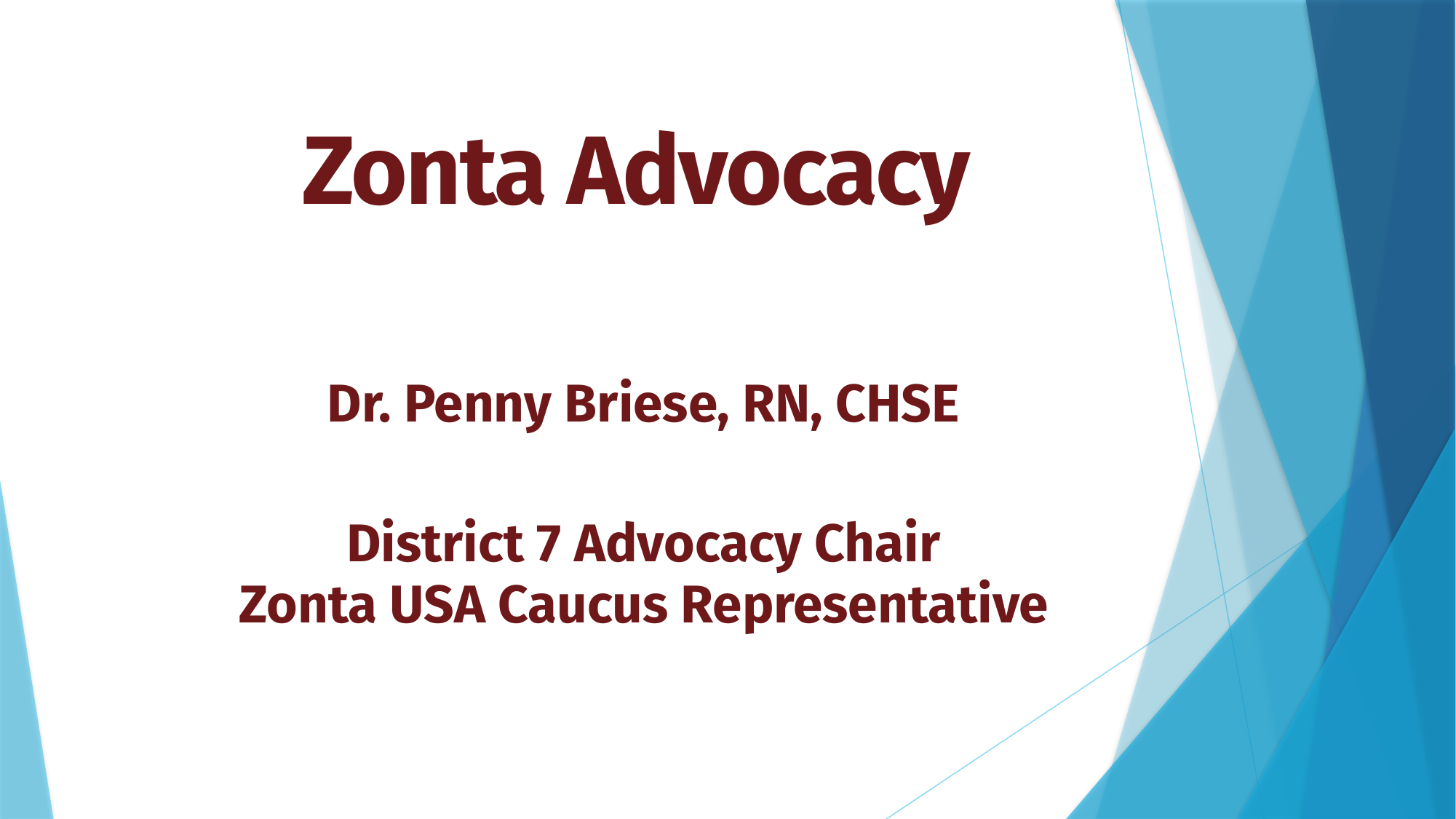

# Zonta Advocacy

Dr. Penny Briese, RN, CHSE

District 7 Advocacy Chair
Zonta USA Caucus Representative